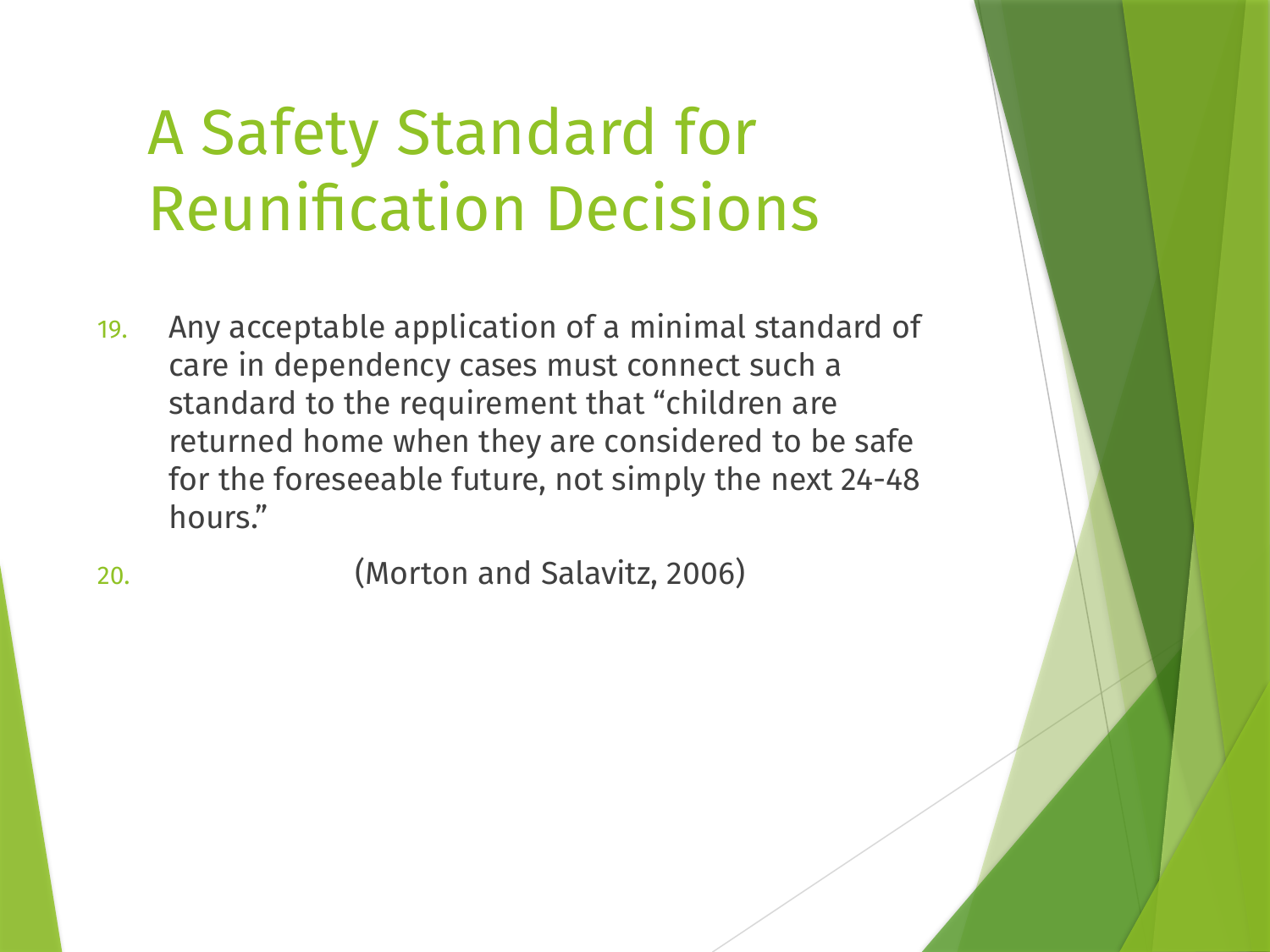

# A Safety Standard for Reunification Decisions
Any acceptable application of a minimal standard of care in dependency cases must connect such a standard to the requirement that “children are returned home when they are considered to be safe for the foreseeable future, not simply the next 24-48 hours.”
                      (Morton and Salavitz, 2006)